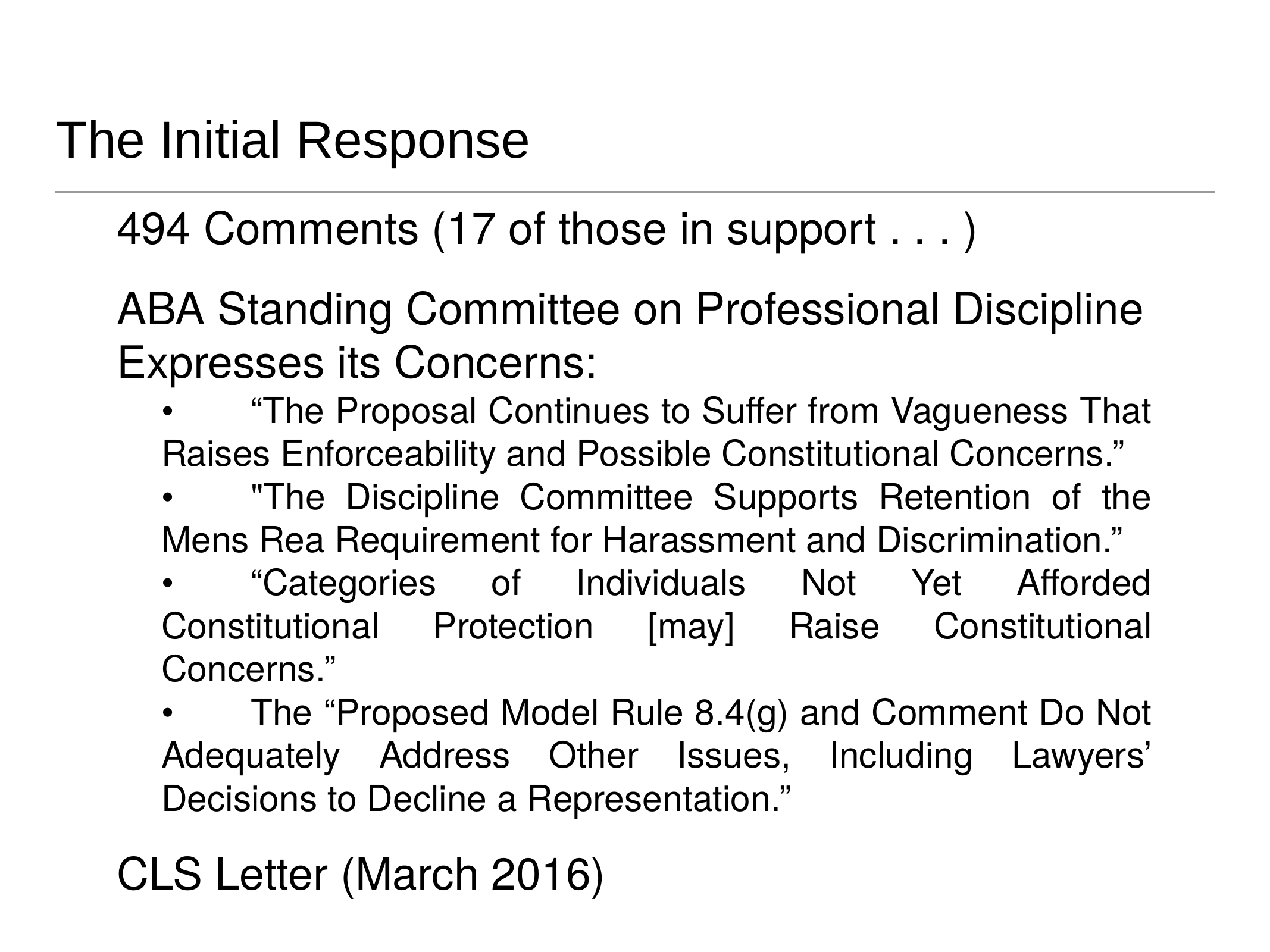

# The Initial Response
494 Comments (17 of those in support . . . )

ABA Standing Committee on Professional Discipline Expresses its Concerns:
	•	“The Proposal Continues to Suffer from Vagueness That Raises Enforceability and Possible Constitutional Concerns.”
	•	"The Discipline Committee Supports Retention of the Mens Rea Requirement for Harassment and Discrimination.”
	•	“Categories of Individuals Not Yet Afforded Constitutional Protection [may] Raise Constitutional Concerns.”
	•	The “Proposed Model Rule 8.4(g) and Comment Do Not Adequately Address Other Issues, Including Lawyers’ Decisions to Decline a Representation.”

CLS Letter (March 2016)